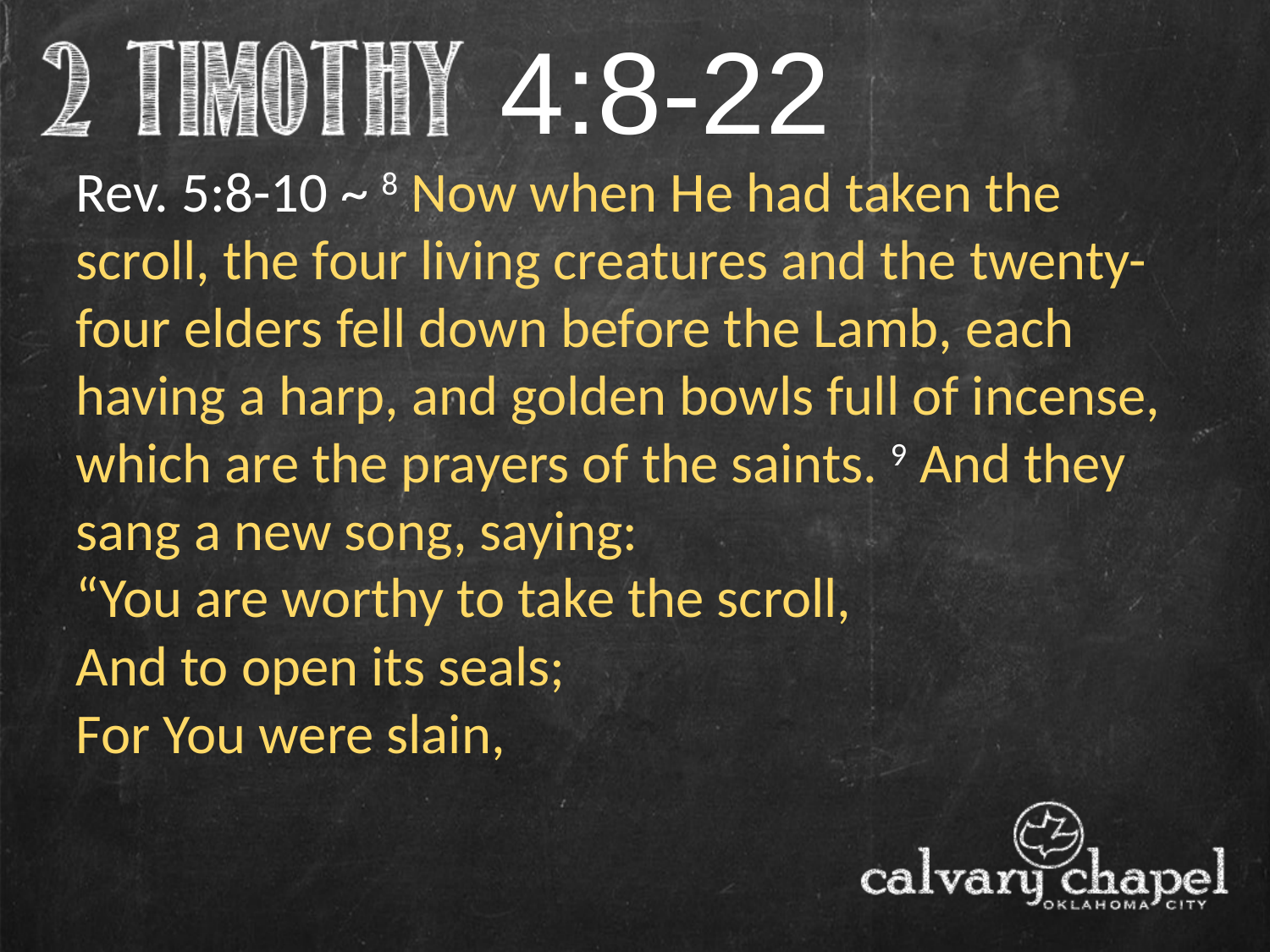

4:8-22
Rev. 5:8-10 ~ 8 Now when He had taken the scroll, the four living creatures and the twenty-four elders fell down before the Lamb, each having a harp, and golden bowls full of incense, which are the prayers of the saints. 9 And they sang a new song, saying:
“You are worthy to take the scroll,
And to open its seals;
For You were slain,